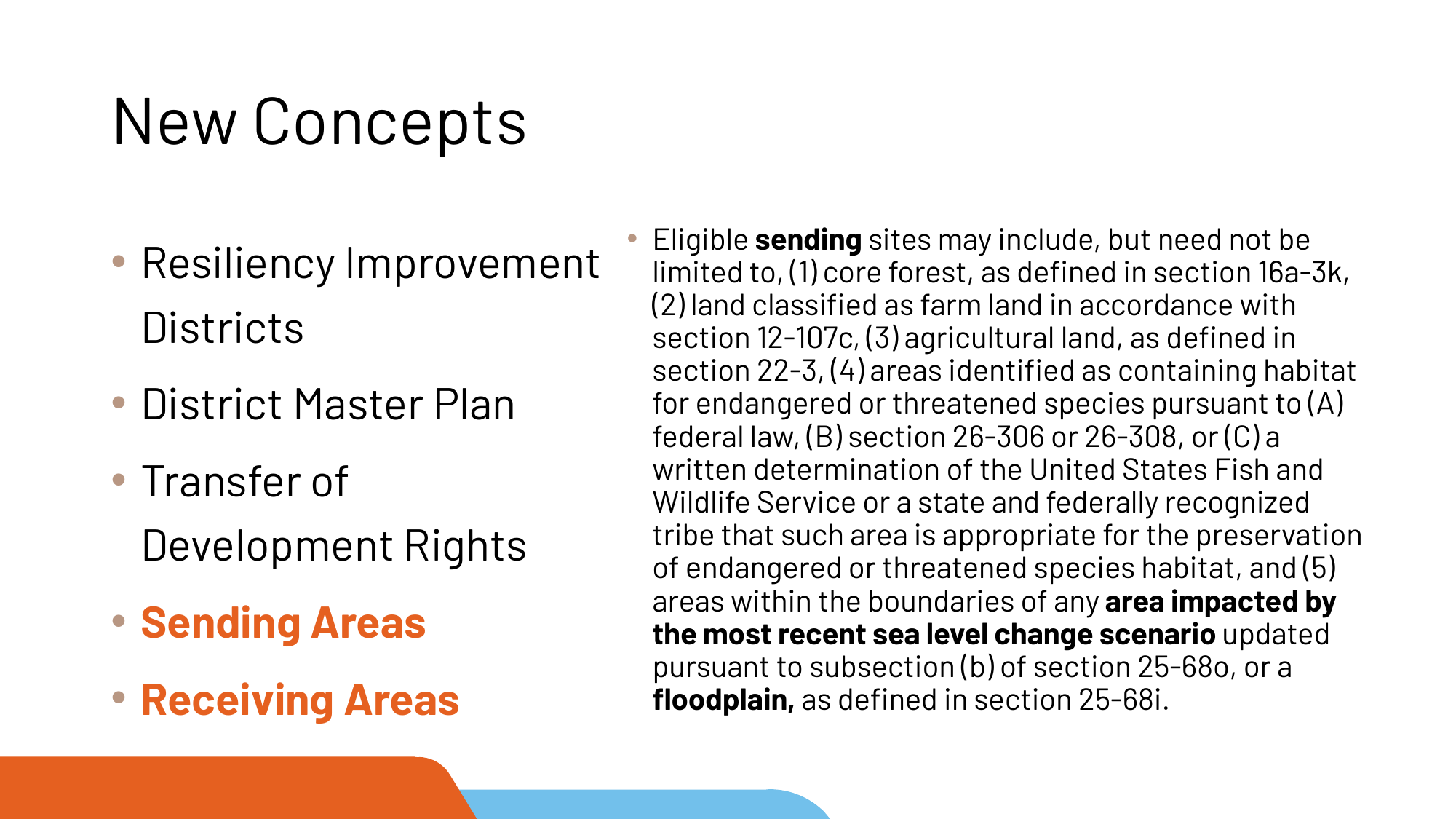

# New Concepts
Eligible sending sites may include, but need not be limited to, (1) core forest, as defined in section 16a-3k, (2) land classified as farm land in accordance with section 12-107c, (3) agricultural land, as defined in section 22-3, (4) areas identified as containing habitat for endangered or threatened species pursuant to (A) federal law, (B) section 26-306 or 26-308, or (C) a written determination of the United States Fish and Wildlife Service or a state and federally recognized tribe that such area is appropriate for the preservation of endangered or threatened species habitat, and (5) areas within the boundaries of any area impacted by the most recent sea level change scenario updated pursuant to subsection (b) of section 25-68o, or a floodplain, as defined in section 25-68i.
Resiliency Improvement Districts
District Master Plan
Transfer of Development Rights
Sending Areas
Receiving Areas